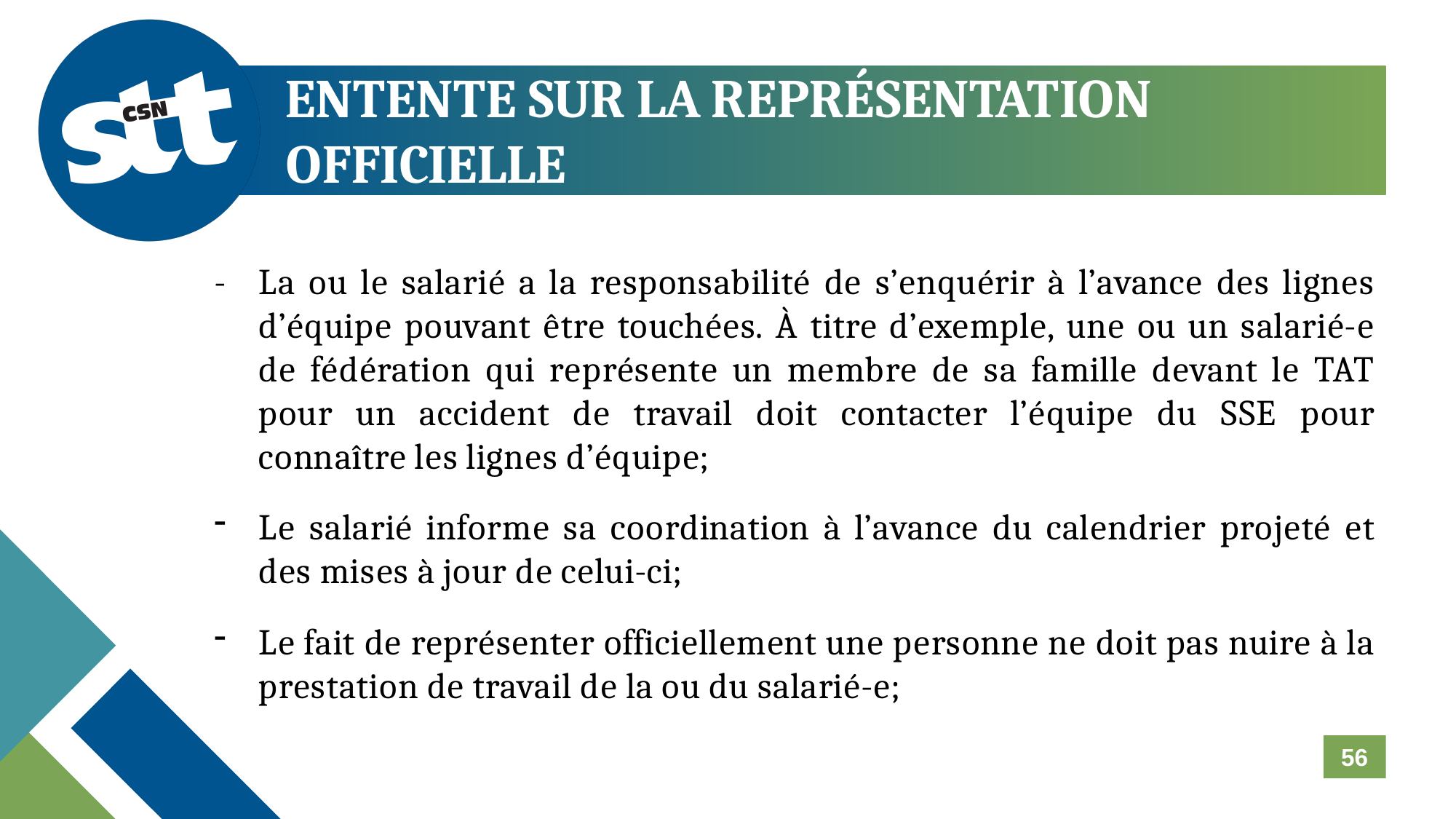

ENTENTE SUR LA REPRÉSENTATION OFFICIELLE
-	La ou le salarié a la responsabilité de s’enquérir à l’avance des lignes d’équipe pouvant être touchées. À titre d’exemple, une ou un salarié-e de fédération qui représente un membre de sa famille devant le TAT pour un accident de travail doit contacter l’équipe du SSE pour connaître les lignes d’équipe;
Le salarié informe sa coordination à l’avance du calendrier projeté et des mises à jour de celui-ci;
Le fait de représenter officiellement une personne ne doit pas nuire à la prestation de travail de la ou du salarié-e;
56